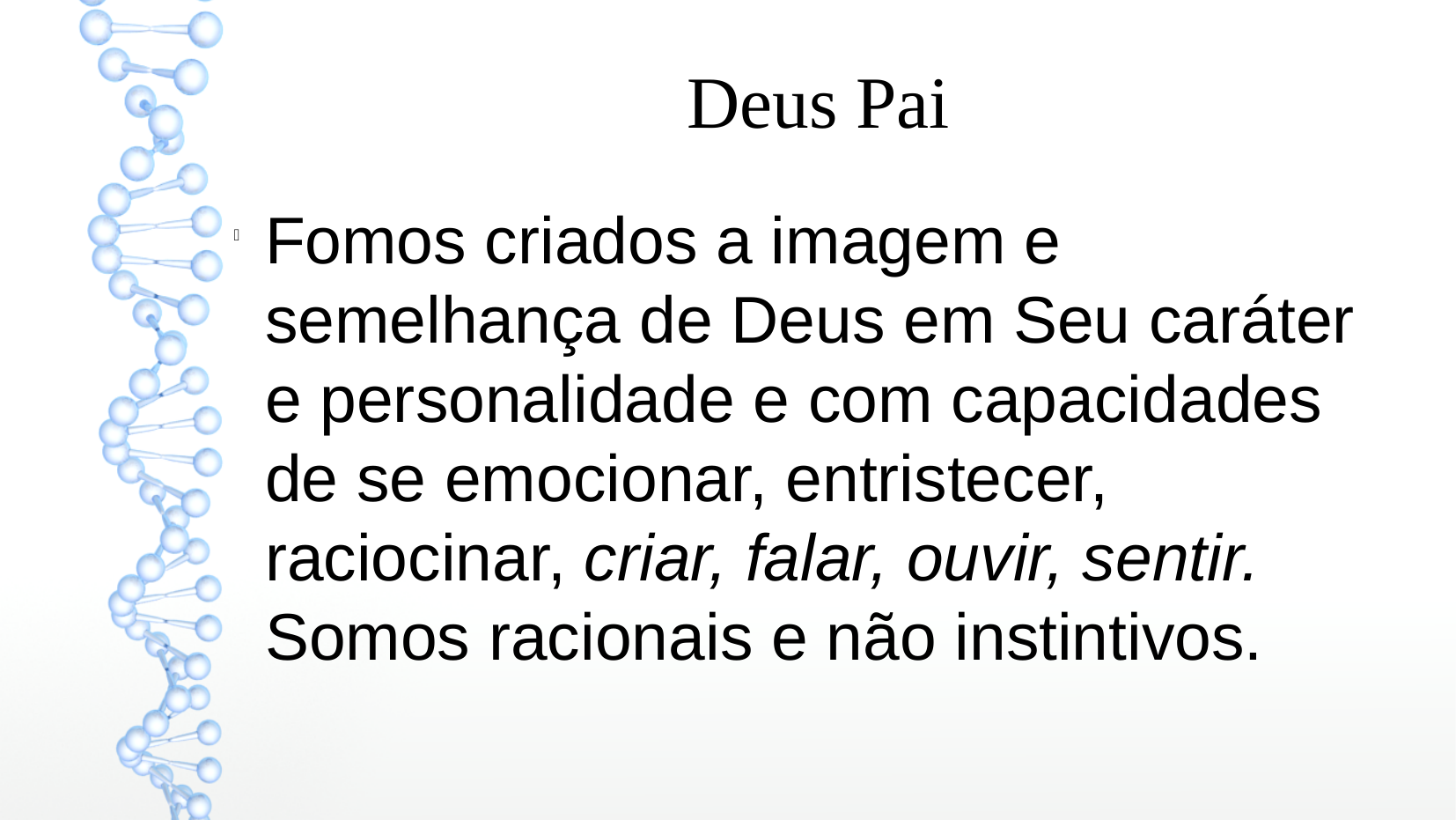

Deus Pai
Fomos criados a imagem e semelhança de Deus em Seu caráter e personalidade e com capacidades de se emocionar, entristecer, raciocinar, criar, falar, ouvir, sentir. Somos racionais e não instintivos.